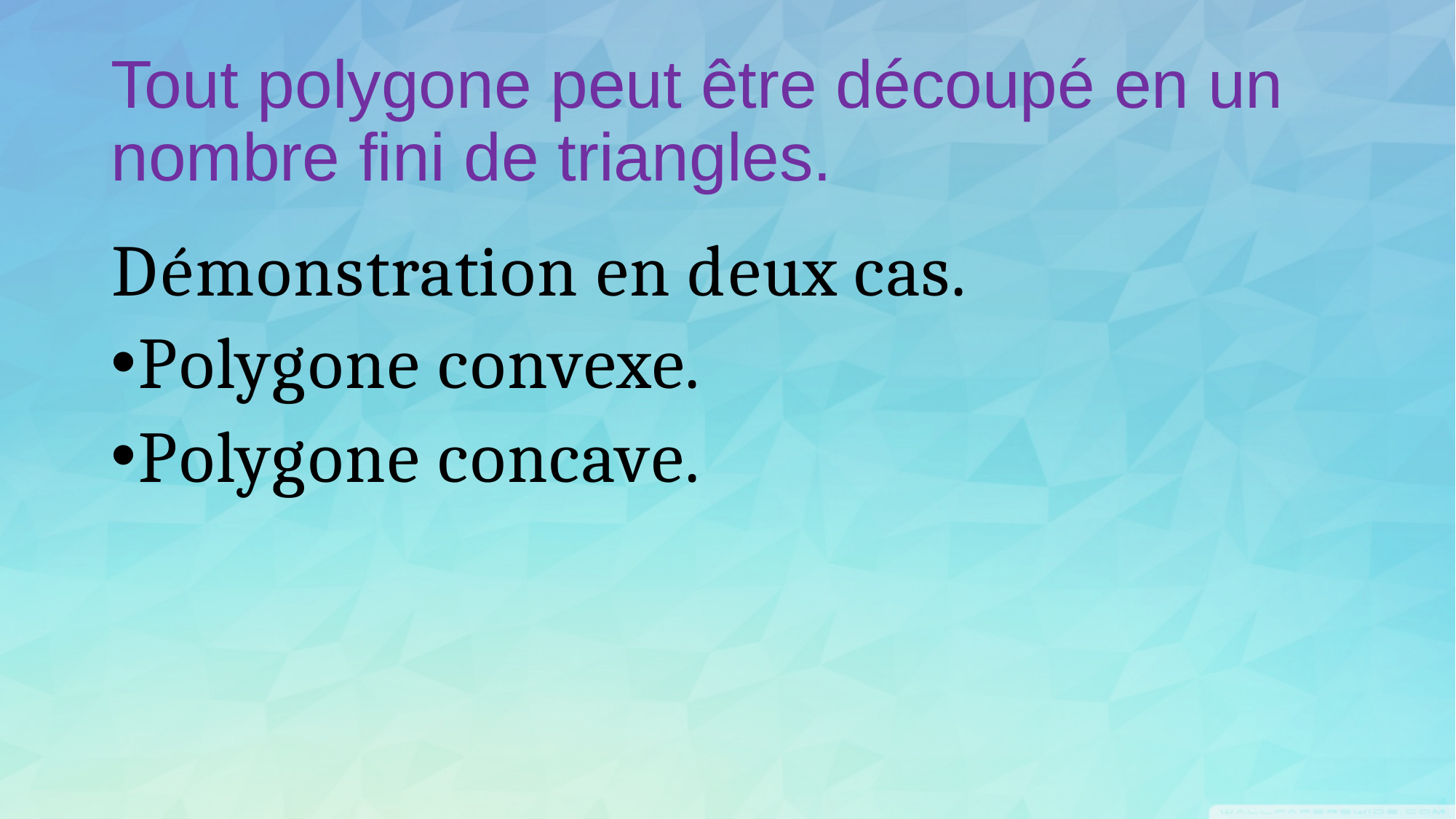

# Tout polygone peut être découpé en un nombre fini de triangles.
Démonstration en deux cas.
Polygone convexe.
Polygone concave.